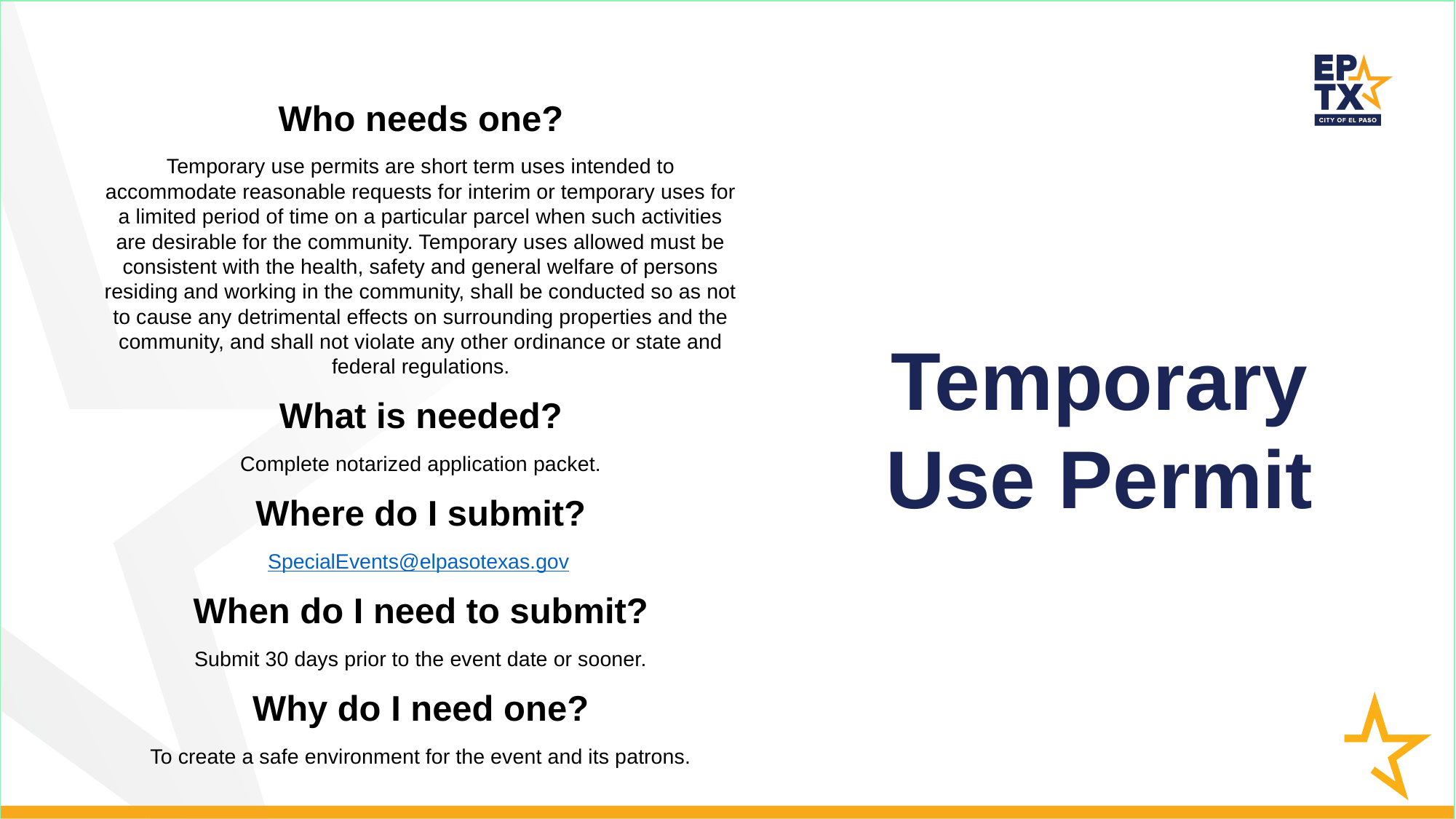

Who needs one?
Temporary use permits are short term uses intended to accommodate reasonable requests for interim or temporary uses for a limited period of time on a particular parcel when such activities are desirable for the community. Temporary uses allowed must be consistent with the health, safety and general welfare of persons residing and working in the community, shall be conducted so as not to cause any detrimental effects on surrounding properties and the community, and shall not violate any other ordinance or state and federal regulations.
What is needed?
Complete notarized application packet.
Where do I submit?
SpecialEvents@elpasotexas.gov
When do I need to submit?
Submit 30 days prior to the event date or sooner.
Why do I need one?
To create a safe environment for the event and its patrons.

# Temporary Use Permit